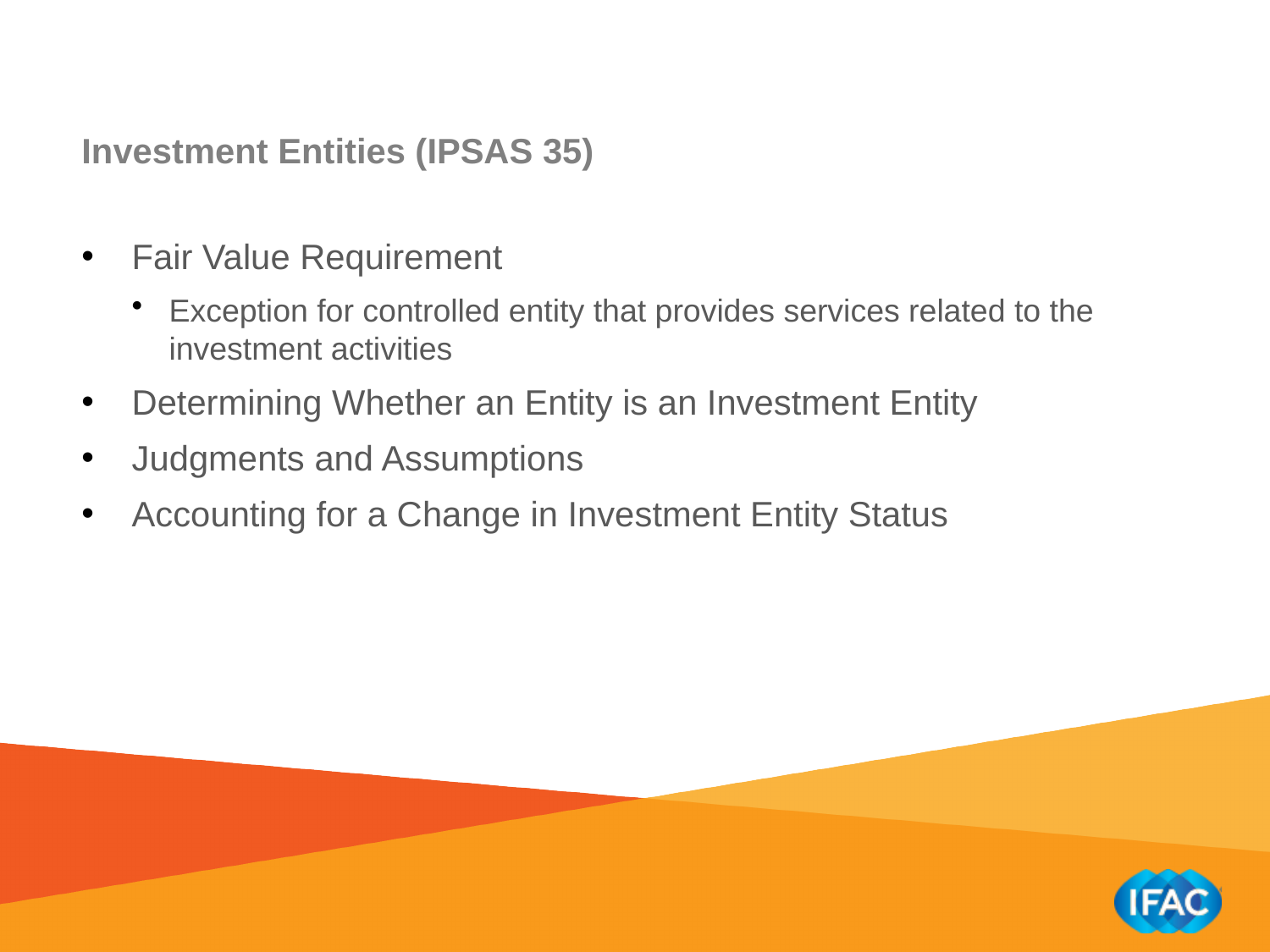

Investment Entities (IPSAS 35)

Fair Value Requirement
Exception for controlled entity that provides services related to the investment activities
Determining Whether an Entity is an Investment Entity
Judgments and Assumptions
Accounting for a Change in Investment Entity Status